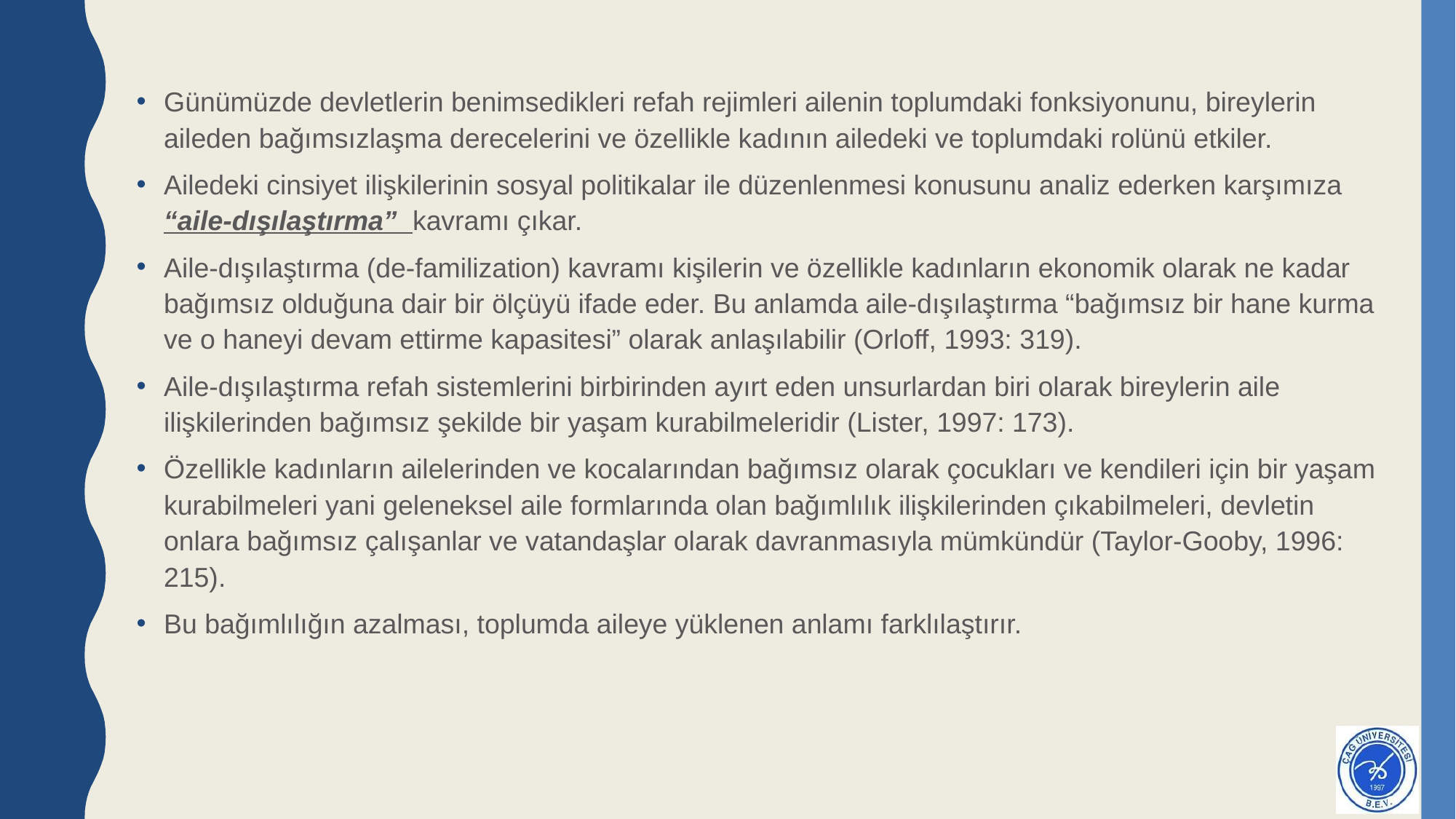

#
Günümüzde devletlerin benimsedikleri refah rejimleri ailenin toplumdaki fonksiyonunu, bireylerin aileden bağımsızlaşma derecelerini ve özellikle kadının ailedeki ve toplumdaki rolünü etkiler.
Ailedeki cinsiyet ilişkilerinin sosyal politikalar ile düzenlenmesi konusunu analiz ederken karşımıza “aile-dışılaştırma”  kavramı çıkar.
Aile-dışılaştırma (de-familization) kavramı kişilerin ve özellikle kadınların ekonomik olarak ne kadar bağımsız olduğuna dair bir ölçüyü ifade eder. Bu anlamda aile-dışılaştırma “bağımsız bir hane kurma ve o haneyi devam ettirme kapasitesi” olarak anlaşılabilir (Orloff, 1993: 319).
Aile-dışılaştırma refah sistemlerini birbirinden ayırt eden unsurlardan biri olarak bireylerin aile ilişkilerinden bağımsız şekilde bir yaşam kurabilmeleridir (Lister, 1997: 173).
Özellikle kadınların ailelerinden ve kocalarından bağımsız olarak çocukları ve kendileri için bir yaşam kurabilmeleri yani geleneksel aile formlarında olan bağımlılık ilişkilerinden çıkabilmeleri, devletin onlara bağımsız çalışanlar ve vatandaşlar olarak davranmasıyla mümkündür (Taylor-Gooby, 1996: 215).
Bu bağımlılığın azalması, toplumda aileye yüklenen anlamı farklılaştırır.